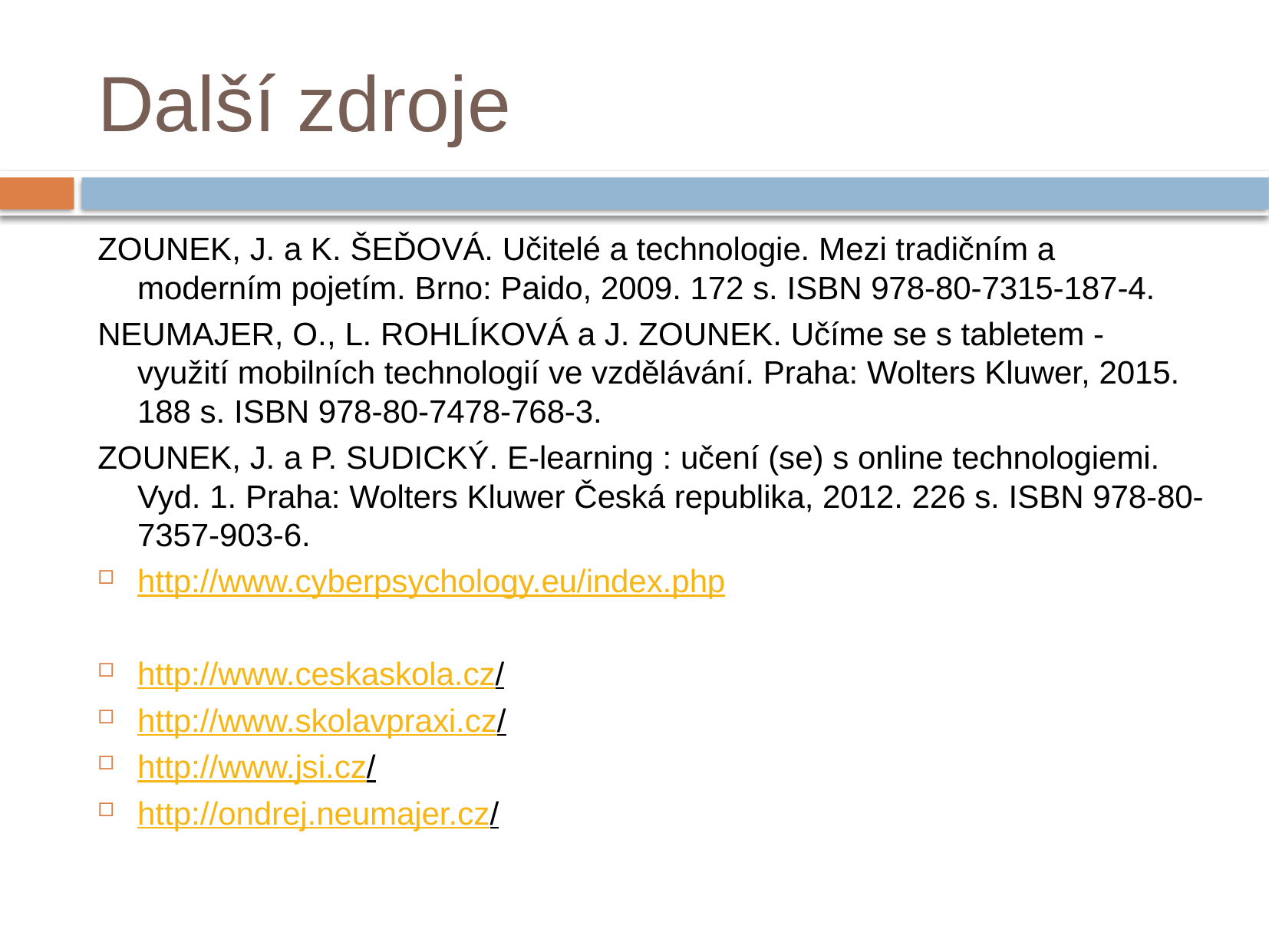

# Další zdroje
ZOUNEK, J. a K. ŠEĎOVÁ. Učitelé a technologie. Mezi tradičním a moderním pojetím. Brno: Paido, 2009. 172 s. ISBN 978-80-7315-187-4.
NEUMAJER, O., L. ROHLÍKOVÁ a J. ZOUNEK. Učíme se s tabletem - využití mobilních technologií ve vzdělávání. Praha: Wolters Kluwer, 2015. 188 s. ISBN 978-80-7478-768-3.
ZOUNEK, J. a P. SUDICKÝ. E-learning : učení (se) s online technologiemi. Vyd. 1. Praha: Wolters Kluwer Česká republika, 2012. 226 s. ISBN 978-80-7357-903-6.
http://www.cyberpsychology.eu/index.php

http://www.ceskaskola.cz/
http://www.skolavpraxi.cz/
http://www.jsi.cz/
http://ondrej.neumajer.cz/